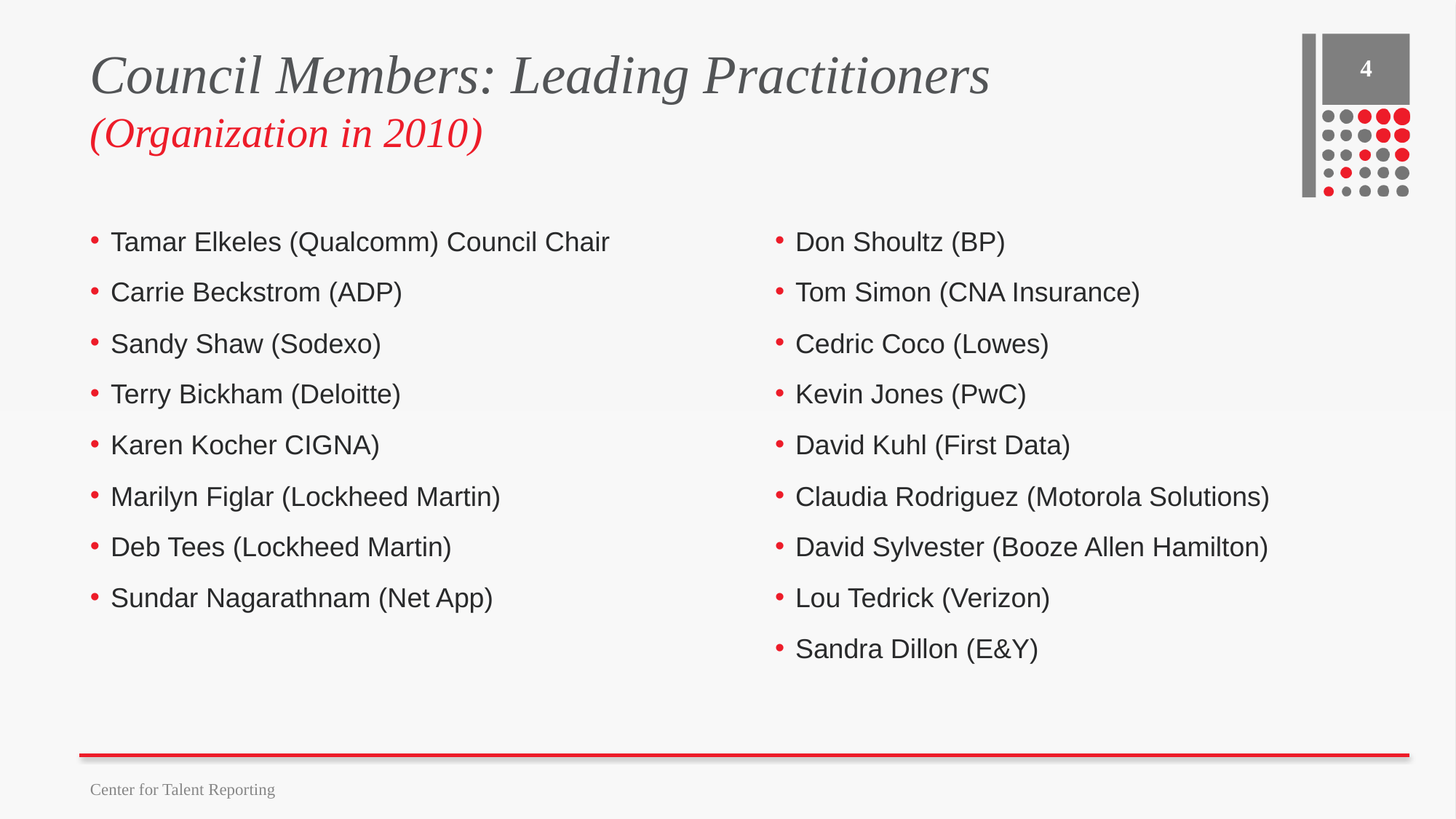

# Council Members: Leading Practitioners (Organization in 2010)
4
Tamar Elkeles (Qualcomm) Council Chair
Carrie Beckstrom (ADP)
Sandy Shaw (Sodexo)
Terry Bickham (Deloitte)
Karen Kocher CIGNA)
Marilyn Figlar (Lockheed Martin)
Deb Tees (Lockheed Martin)
Sundar Nagarathnam (Net App)

Don Shoultz (BP)
Tom Simon (CNA Insurance)
Cedric Coco (Lowes)
Kevin Jones (PwC)
David Kuhl (First Data)
Claudia Rodriguez (Motorola Solutions)
David Sylvester (Booze Allen Hamilton)
Lou Tedrick (Verizon)
Sandra Dillon (E&Y)
Center for Talent Reporting